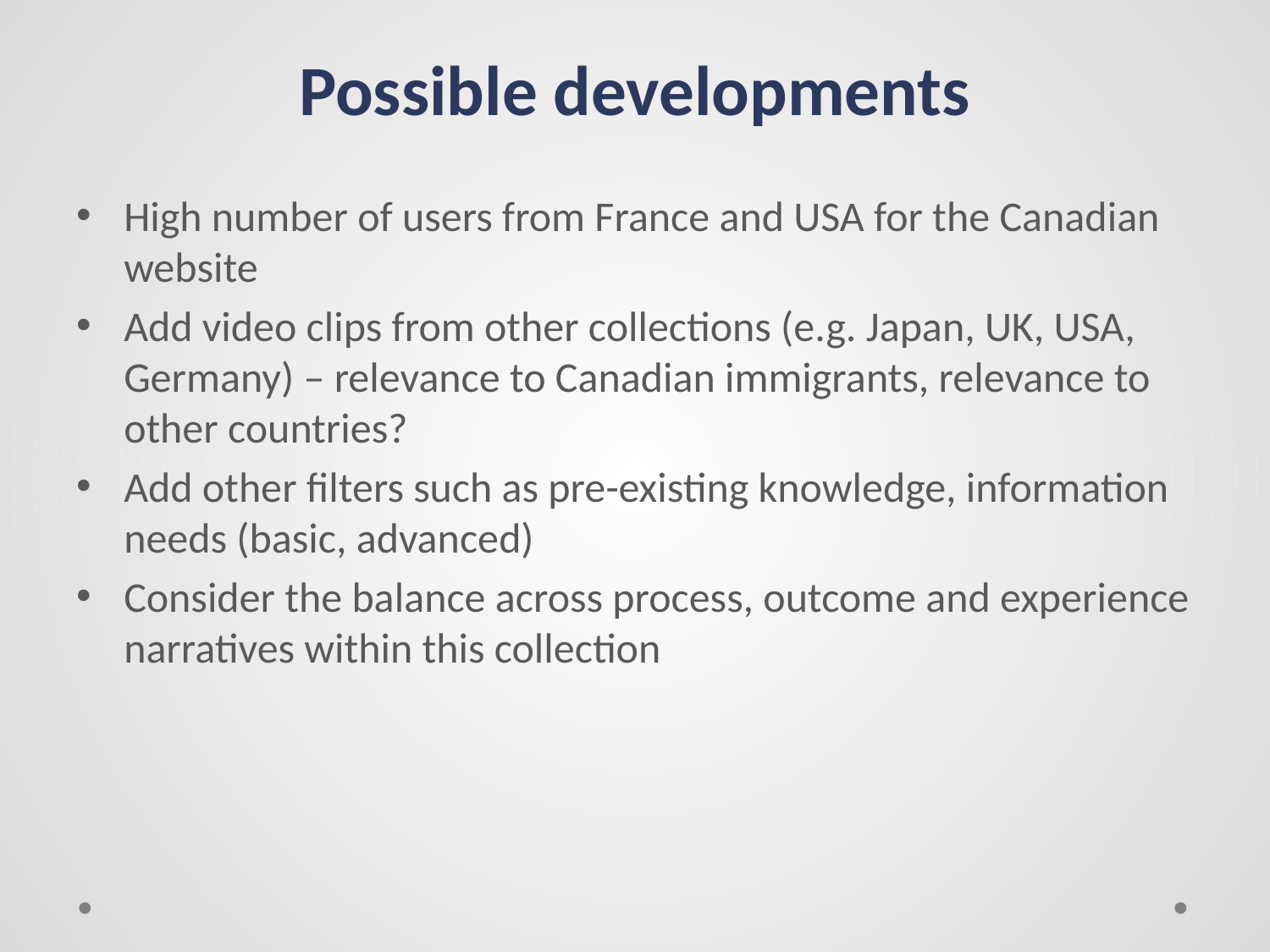

# Possible developments
High number of users from France and USA for the Canadian website
Add video clips from other collections (e.g. Japan, UK, USA, Germany) – relevance to Canadian immigrants, relevance to other countries?
Add other filters such as pre-existing knowledge, information needs (basic, advanced)
Consider the balance across process, outcome and experience narratives within this collection